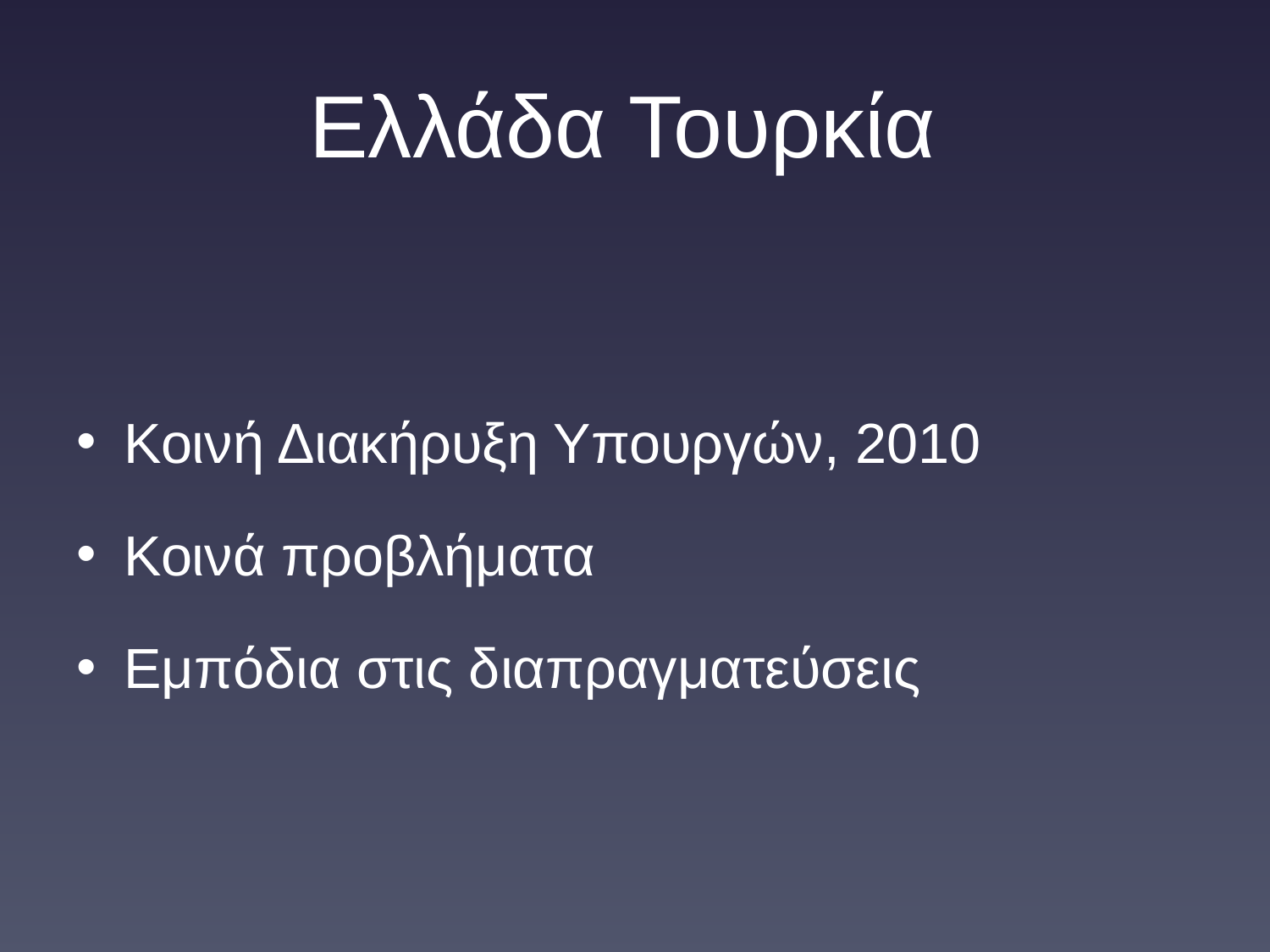

# Ελλάδα Τουρκία
Κοινή Διακήρυξη Υπουργών, 2010
Κοινά προβλήματα
Εμπόδια στις διαπραγματεύσεις